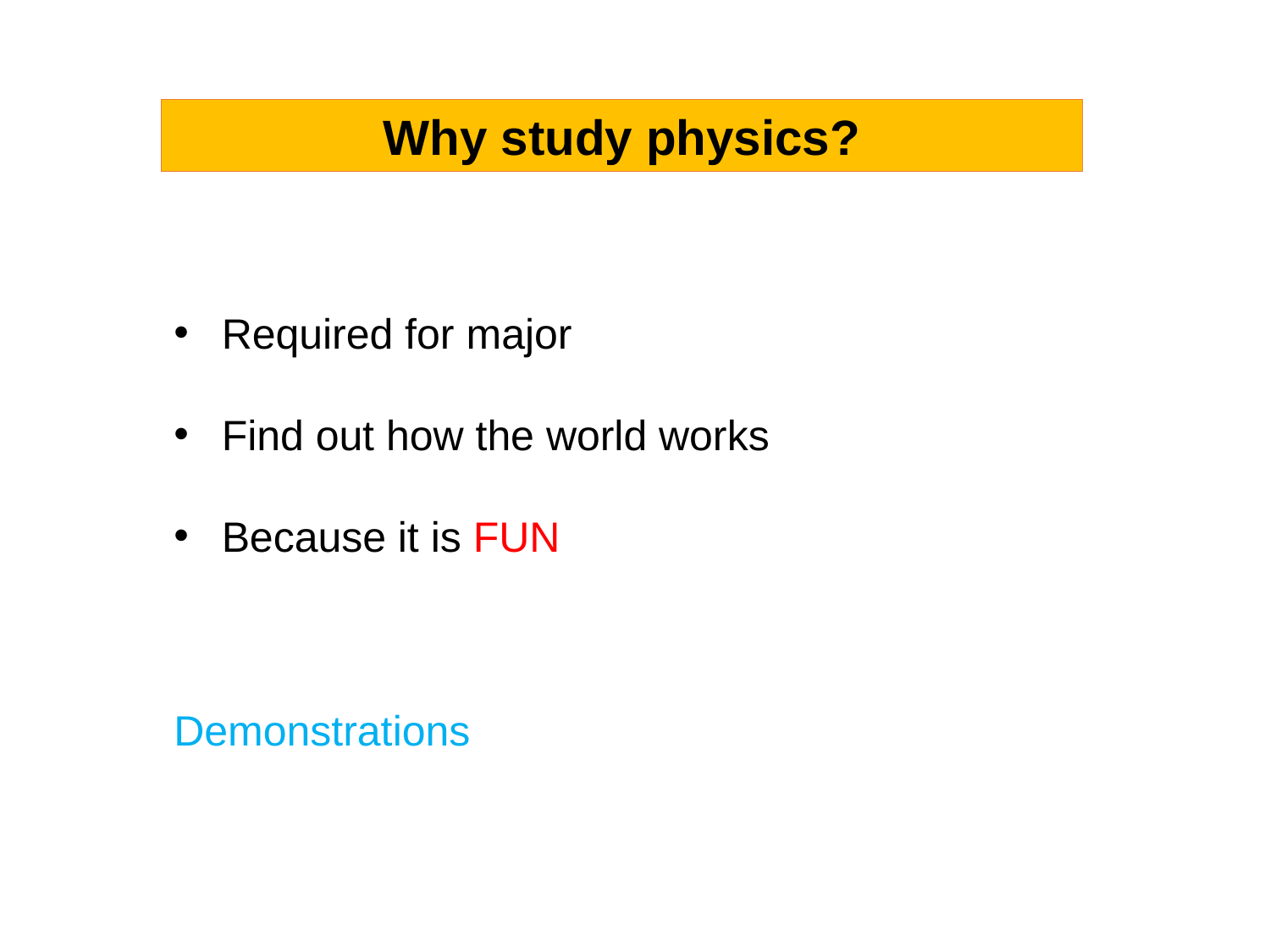

Why study physics?
Required for major

Find out how the world works

Because it is FUN
Demonstrations